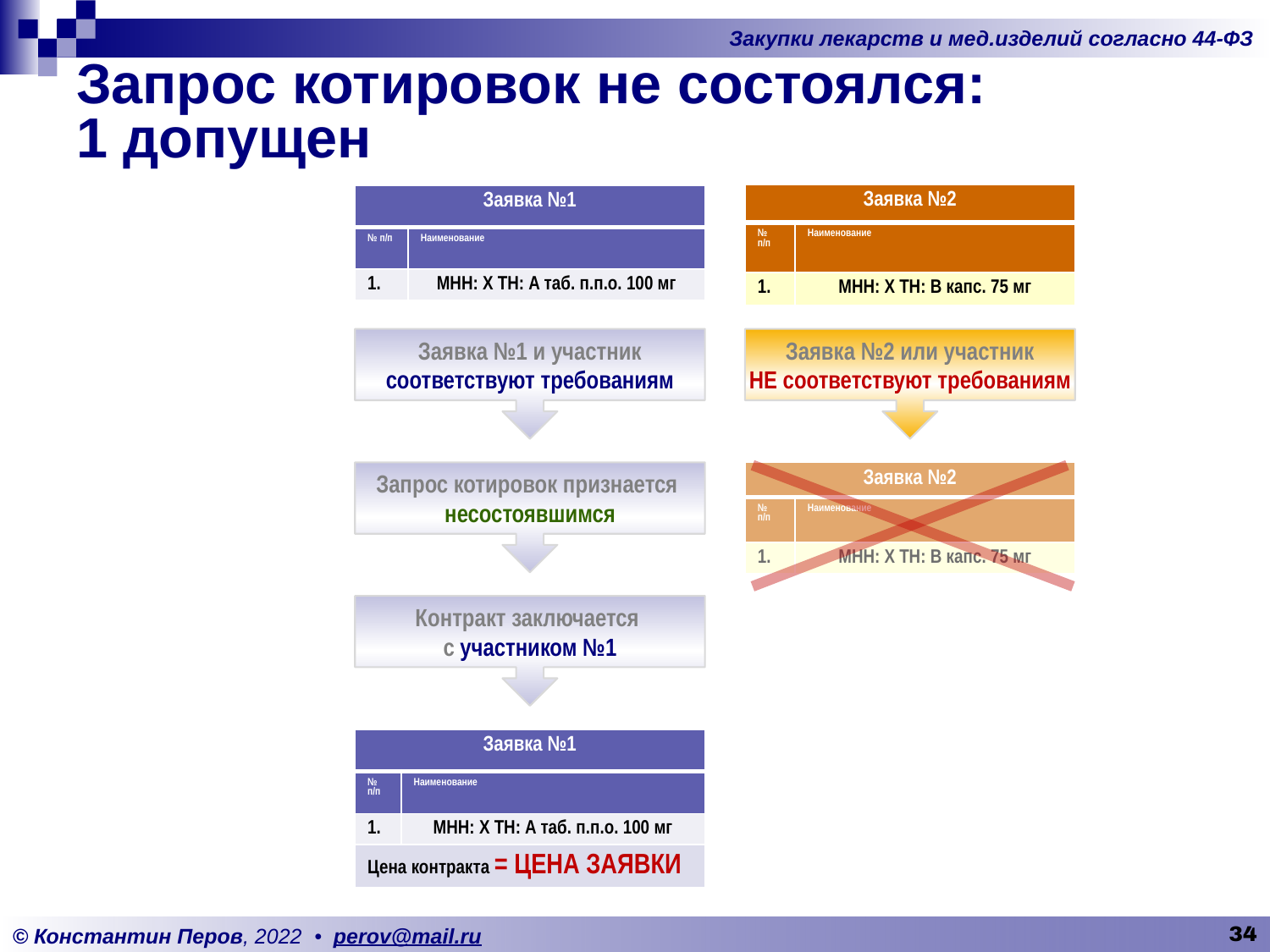

# Запрос котировок не состоялся: 1 допущен
| Заявка №2 |  |
| --- | --- |
| № п/п | Наименование |
| 1. | МНН: X ТН: B капс. 75 мг |
| Заявка №1 |  |
| --- | --- |
| № п/п | Наименование |
| 1. | МНН: X ТН: A таб. п.п.о. 100 мг |
Заявка №1 и участник
соответствуют требованиям
Заявка №2 или участник
НЕ соответствуют требованиям
Запрос котировок признается
несостоявшимся

| Заявка №2 |  |
| --- | --- |
| № п/п | Наименование |
| 1. | МНН: X ТН: B капс. 75 мг |
Контракт заключается
с участником №1
| Заявка №1 |  |
| --- | --- |
| № п/п | Наименование |
| 1. | МНН: X ТН: A таб. п.п.о. 100 мг |
| Цена контракта = ЦЕНА ЗАЯВКИ |  |
34